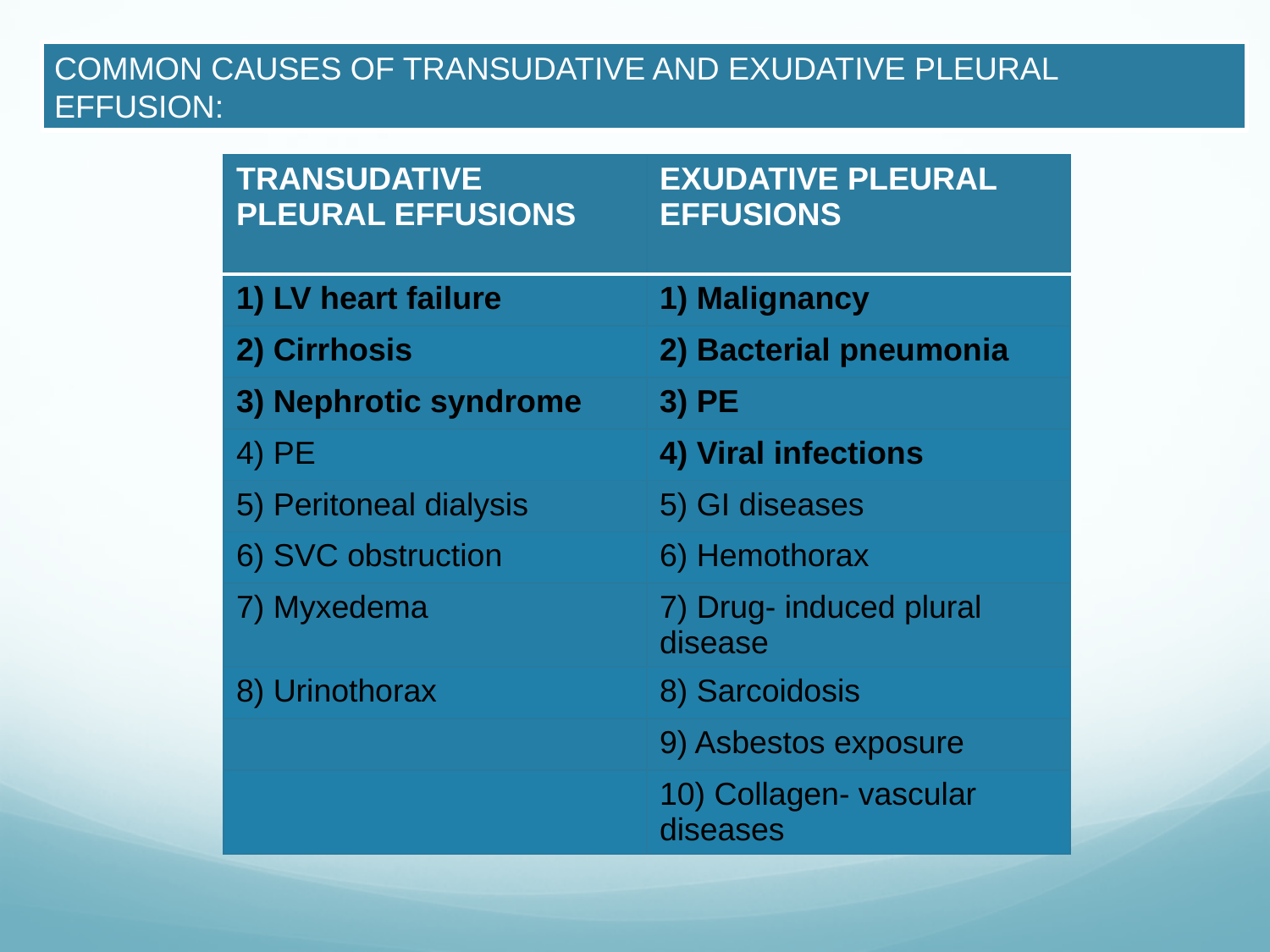

COMMON CAUSES OF TRANSUDATIVE AND EXUDATIVE PLEURAL EFFUSION:
| TRANSUDATIVE PLEURAL EFFUSIONS | EXUDATIVE PLEURAL EFFUSIONS |
| --- | --- |
| 1) LV heart failure | 1) Malignancy |
| 2) Cirrhosis | 2) Bacterial pneumonia |
| 3) Nephrotic syndrome | 3) PE |
| 4) PE | 4) Viral infections |
| 5) Peritoneal dialysis | 5) GI diseases |
| 6) SVC obstruction | 6) Hemothorax |
| 7) Myxedema | 7) Drug- induced plural disease |
| 8) Urinothorax | 8) Sarcoidosis |
|  | 9) Asbestos exposure |
|  | 10) Collagen- vascular diseases |